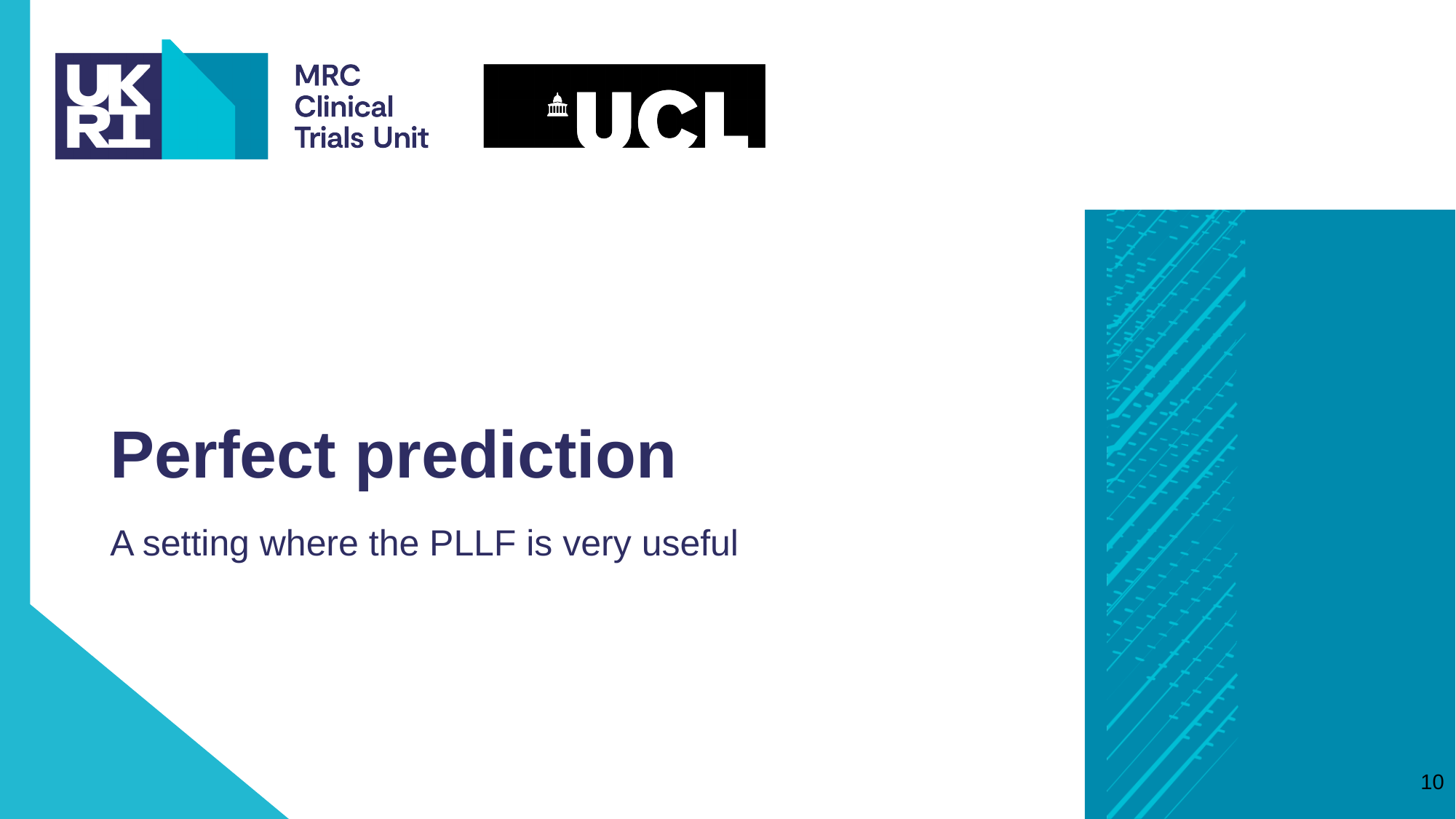

# Perfect prediction
A setting where the PLLF is very useful
10